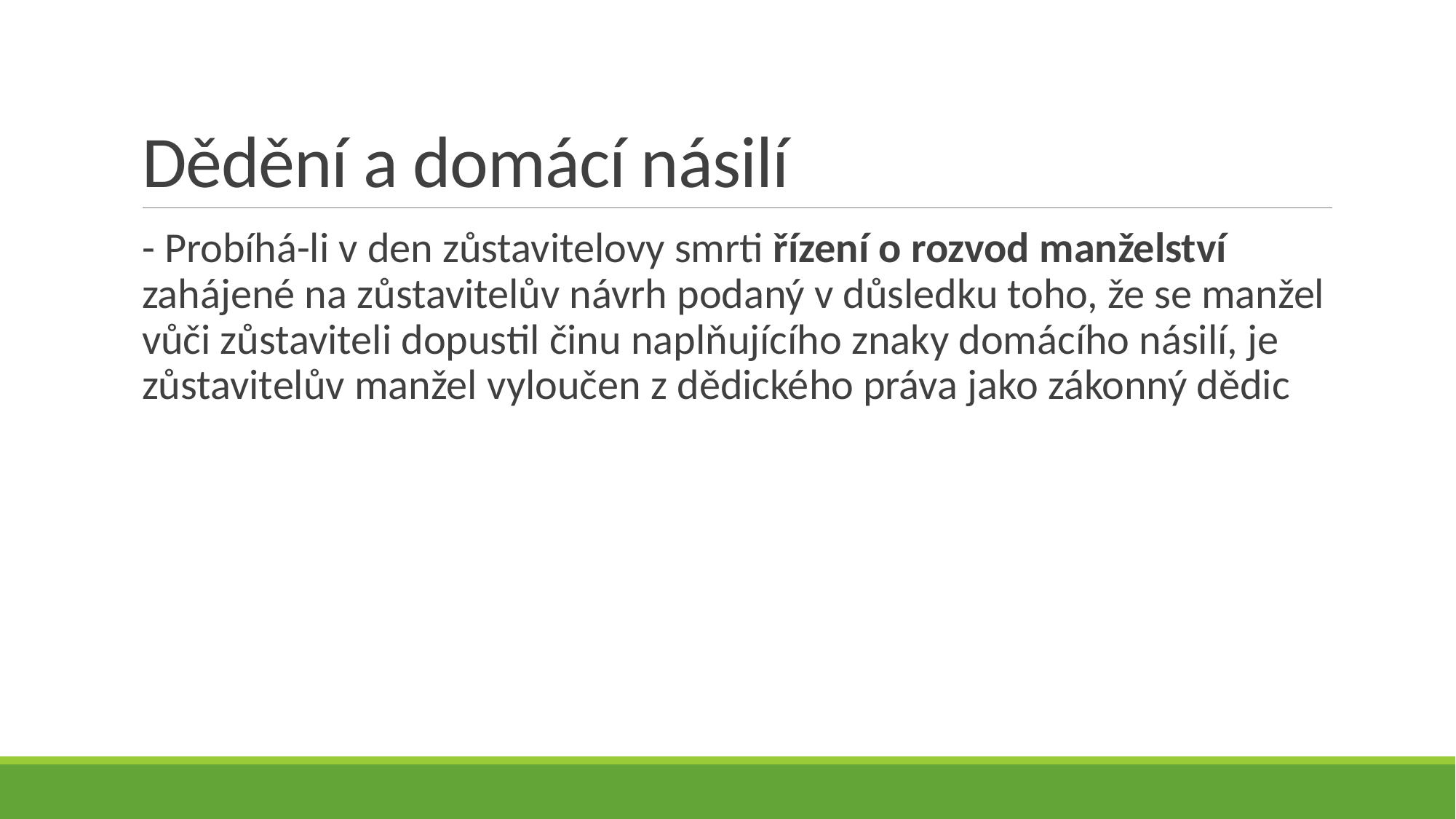

# Dědění a domácí násilí
- Probíhá-li v den zůstavitelovy smrti řízení o rozvod manželství zahájené na zůstavitelův návrh podaný v důsledku toho, že se manžel vůči zůstaviteli dopustil činu naplňujícího znaky domácího násilí, je zůstavitelův manžel vyloučen z dědického práva jako zákonný dědic